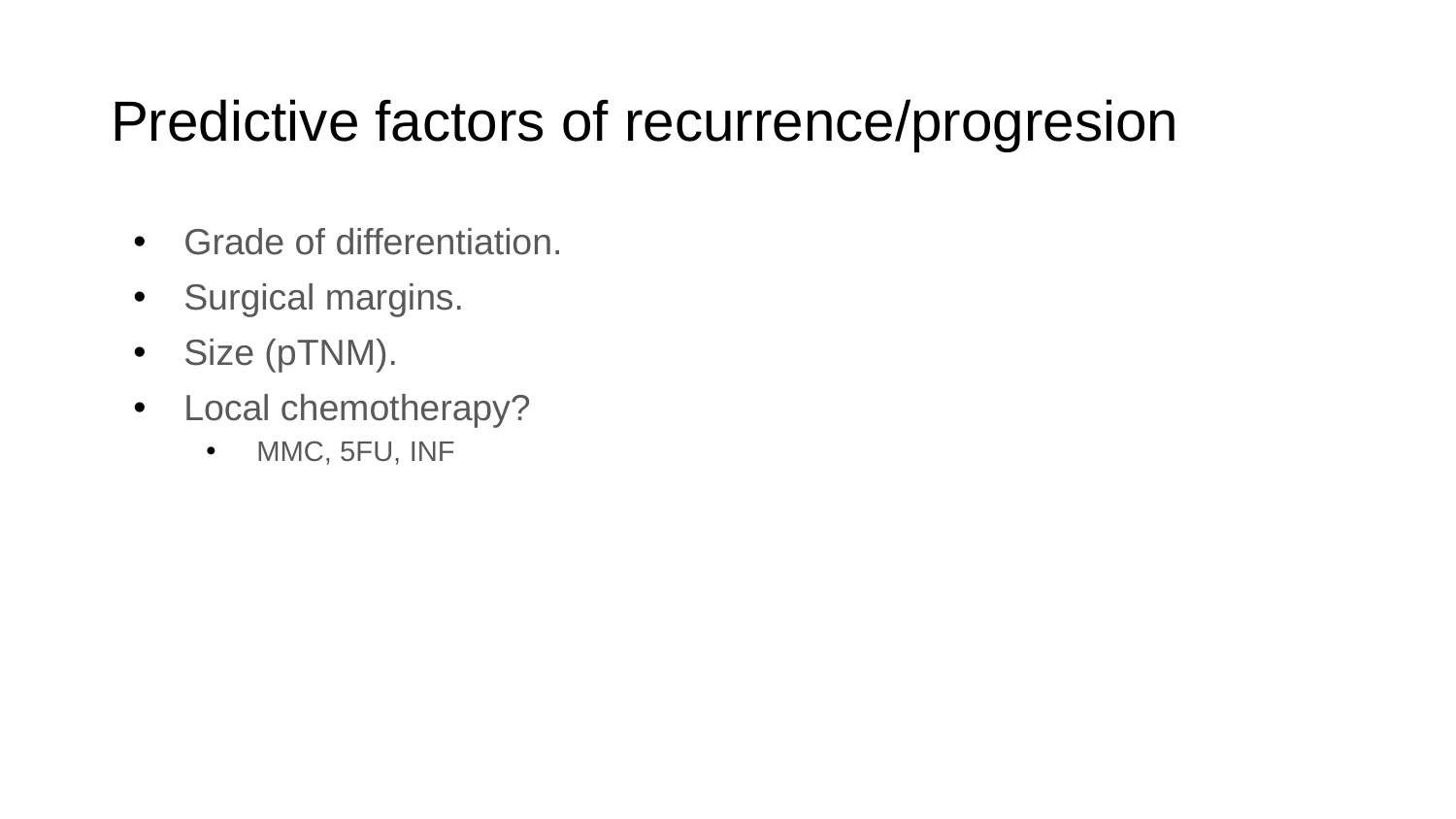

# Predictive factors of recurrence/progresion
Grade of differentiation.
Surgical margins.
Size (pTNM).
Local chemotherapy?
MMC, 5FU, INF